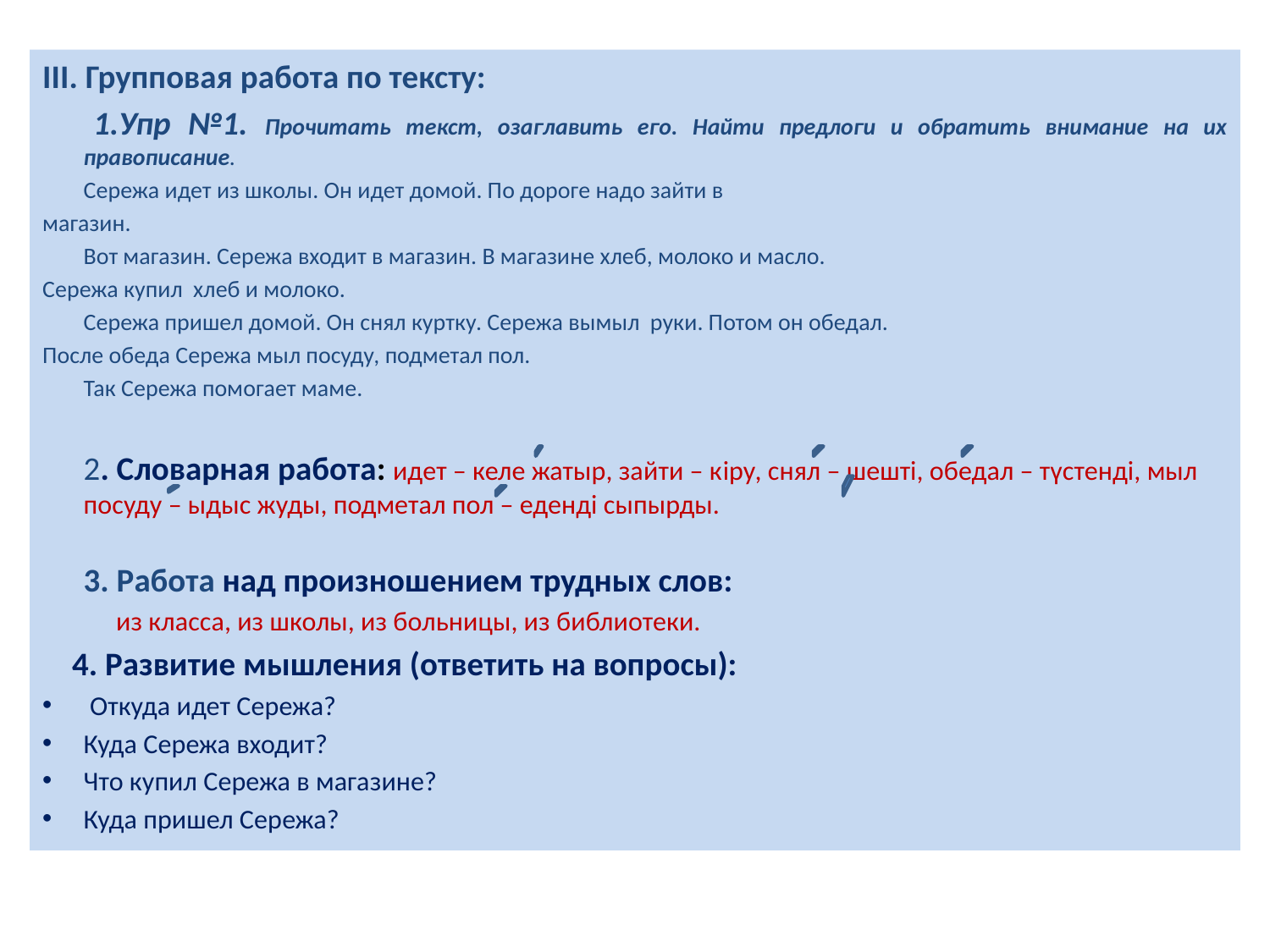

#
III. Групповая работа по тексту:
   1.Упр №1. Прочитать текст, озаглавить его. Найти предлоги и обратить внимание на их правописание.
	Сережа идет из школы. Он идет домой. По дороге надо зайти в
магазин.
	Вот магазин. Сережа входит в магазин. В магазине хлеб, молоко и масло.
Сережа купил  хлеб и молоко.
	Сережа пришел домой. Он снял куртку. Сережа вымыл  руки. Потом он обедал.
После обеда Сережа мыл посуду, подметал пол.
	Так Сережа помогает маме.
2. Словарная работа: идет – келе жатыр, зайти – кіру, снял – шешті, обедал – түстенді, мыл посуду – ыдыс жуды, подметал пол – еденді сыпырды.
3. Работа над произношением трудных слов:
            из класса, из школы, из больницы, из библиотеки.
    4. Развитие мышления (ответить на вопросы):
 Откуда идет Сережа?
Куда Сережа входит?
Что купил Сережа в магазине?
Куда пришел Сережа?